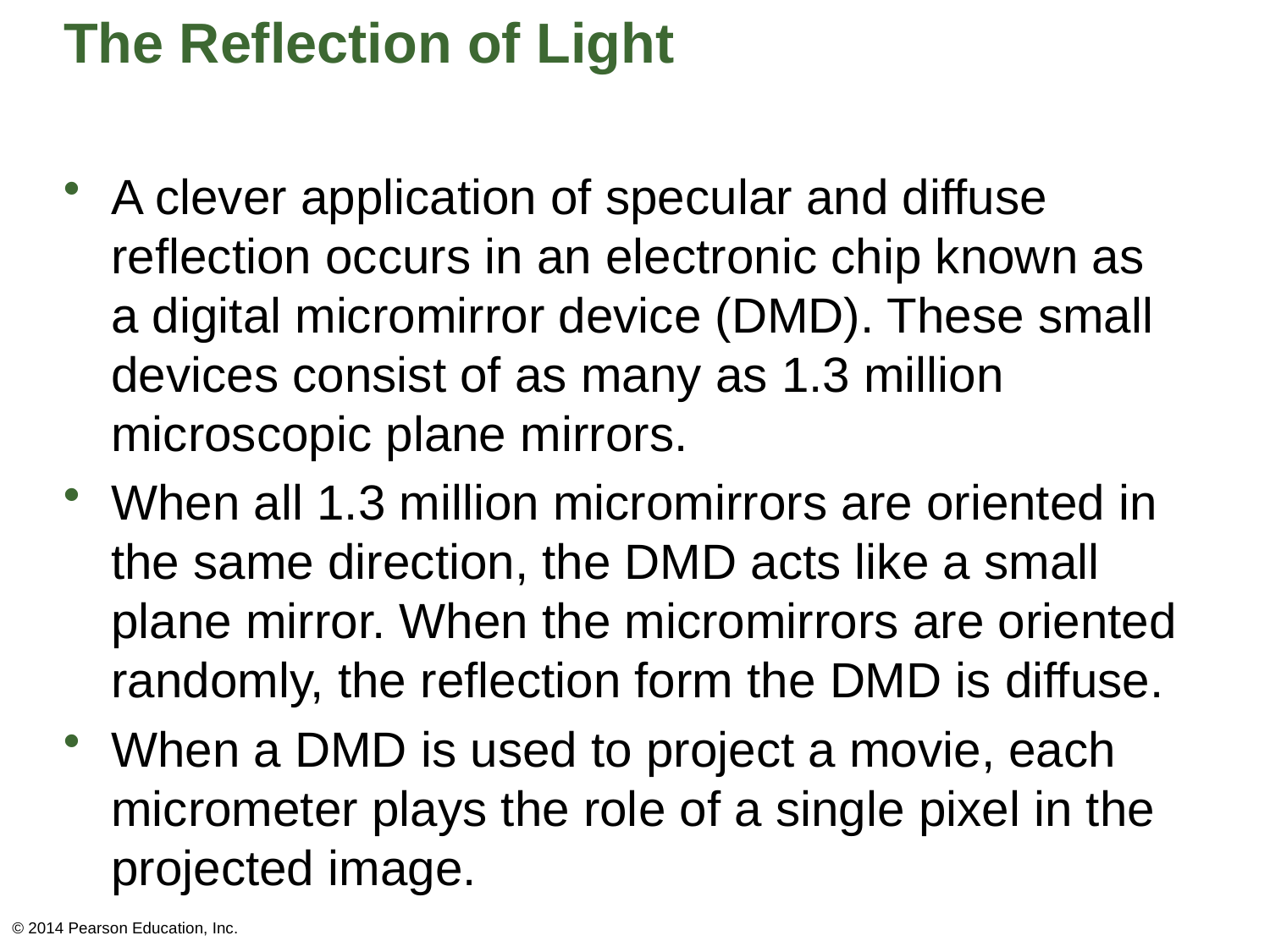

# The Reflection of Light
A clever application of specular and diffuse reflection occurs in an electronic chip known as a digital micromirror device (DMD). These small devices consist of as many as 1.3 million microscopic plane mirrors.
When all 1.3 million micromirrors are oriented in the same direction, the DMD acts like a small plane mirror. When the micromirrors are oriented randomly, the reflection form the DMD is diffuse.
When a DMD is used to project a movie, each micrometer plays the role of a single pixel in the projected image.
© 2014 Pearson Education, Inc.